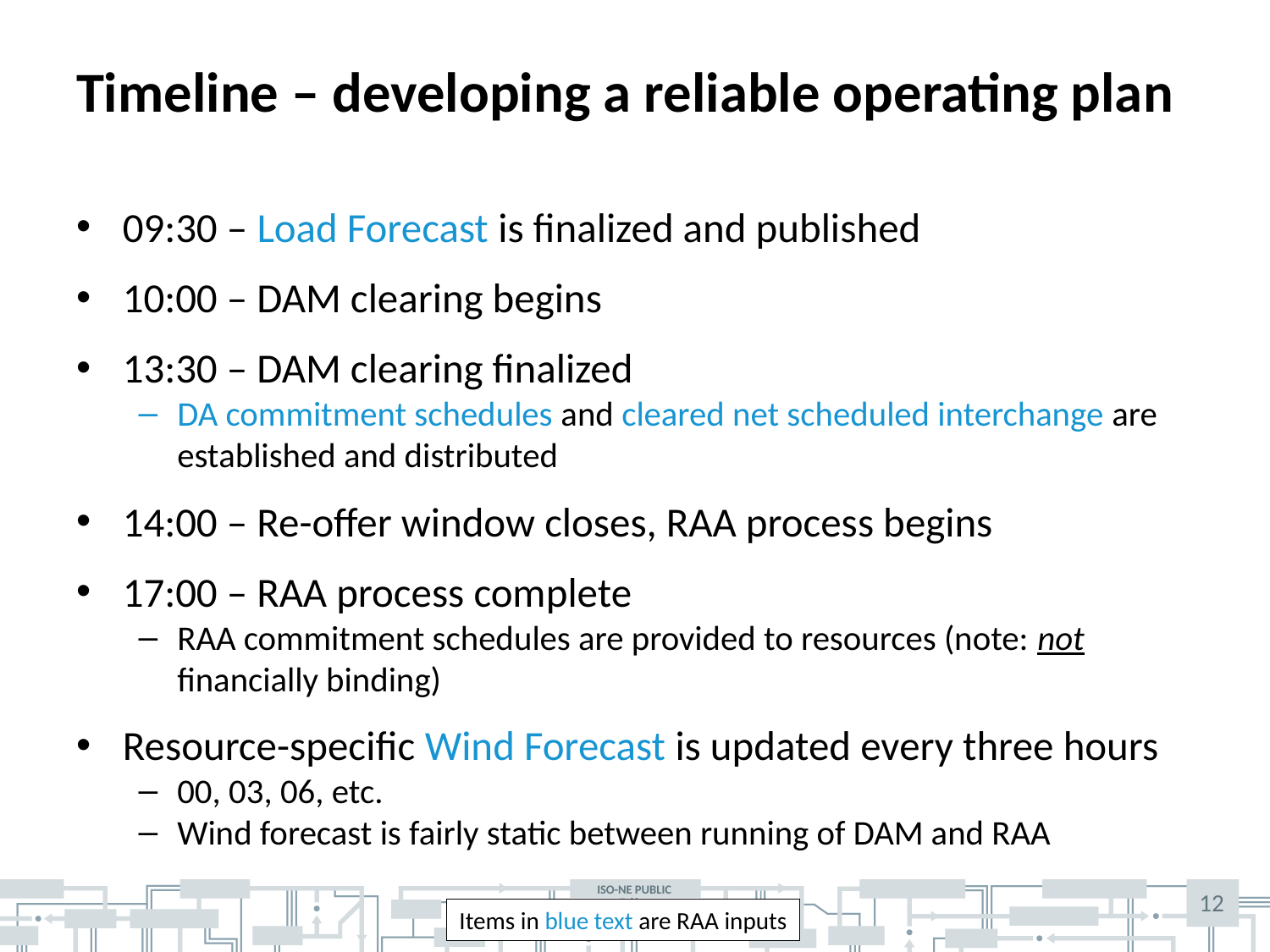

# Timeline – developing a reliable operating plan
09:30 – Load Forecast is finalized and published
10:00 – DAM clearing begins
13:30 – DAM clearing finalized
DA commitment schedules and cleared net scheduled interchange are established and distributed
14:00 – Re-offer window closes, RAA process begins
17:00 – RAA process complete
RAA commitment schedules are provided to resources (note: not financially binding)
Resource-specific Wind Forecast is updated every three hours
00, 03, 06, etc.
Wind forecast is fairly static between running of DAM and RAA
12
Items in blue text are RAA inputs